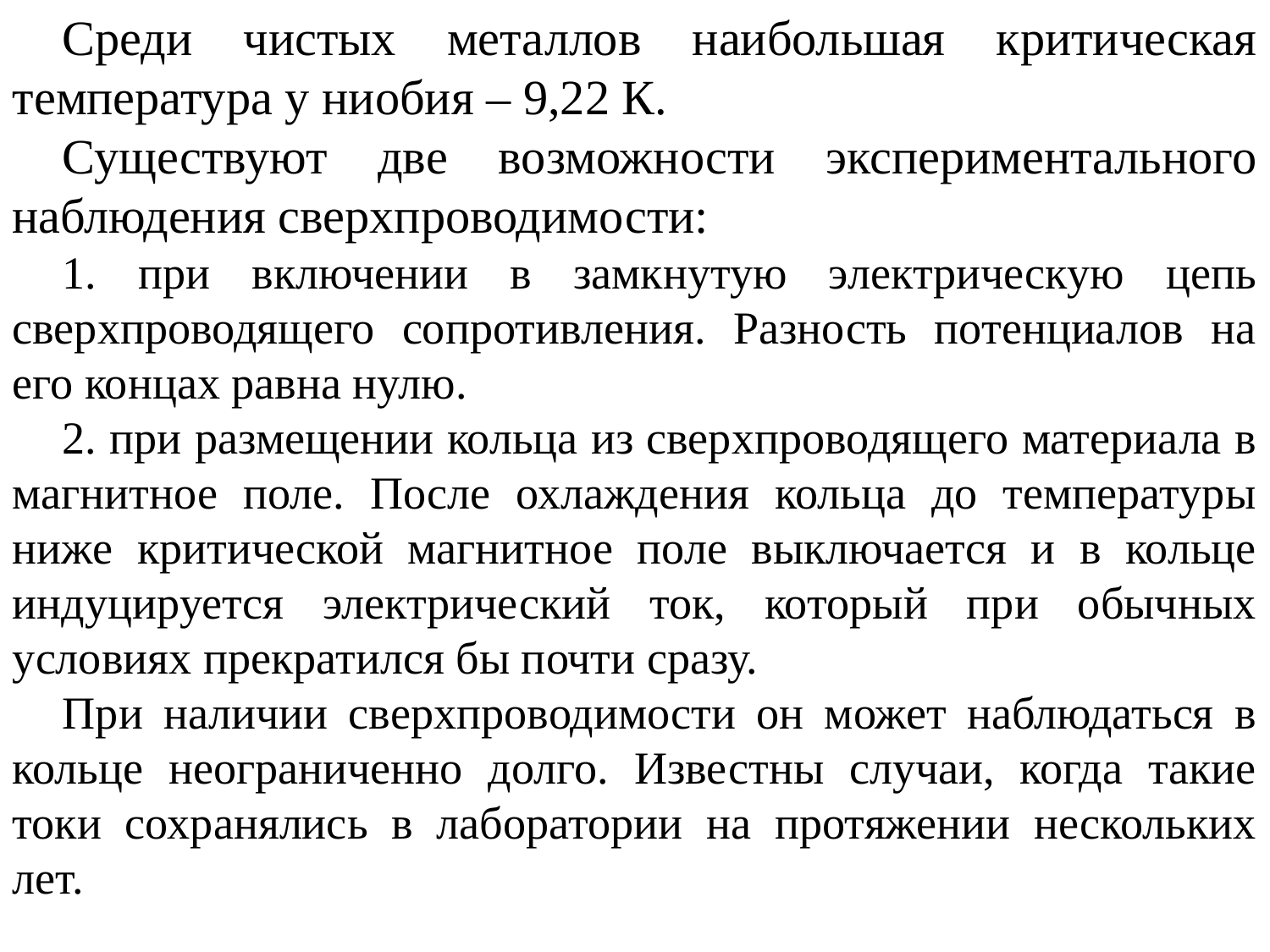

Среди чистых металлов наибольшая критическая температура у ниобия – 9,22 К.
Существуют две возможности экспериментального наблюдения сверхпроводимости:
1. при включении в замкнутую электрическую цепь сверхпроводящего сопротивления. Разность потенциалов на его концах равна нулю.
2. при размещении кольца из сверхпроводящего материала в магнитное поле. После охлаждения кольца до температуры ниже критической магнитное поле выключается и в кольце индуцируется электрический ток, который при обычных условиях прекратился бы почти сразу.
При наличии сверхпроводимости он может наблюдаться в кольце неограниченно долго. Известны случаи, когда такие токи сохранялись в лаборатории на протяжении нескольких лет.